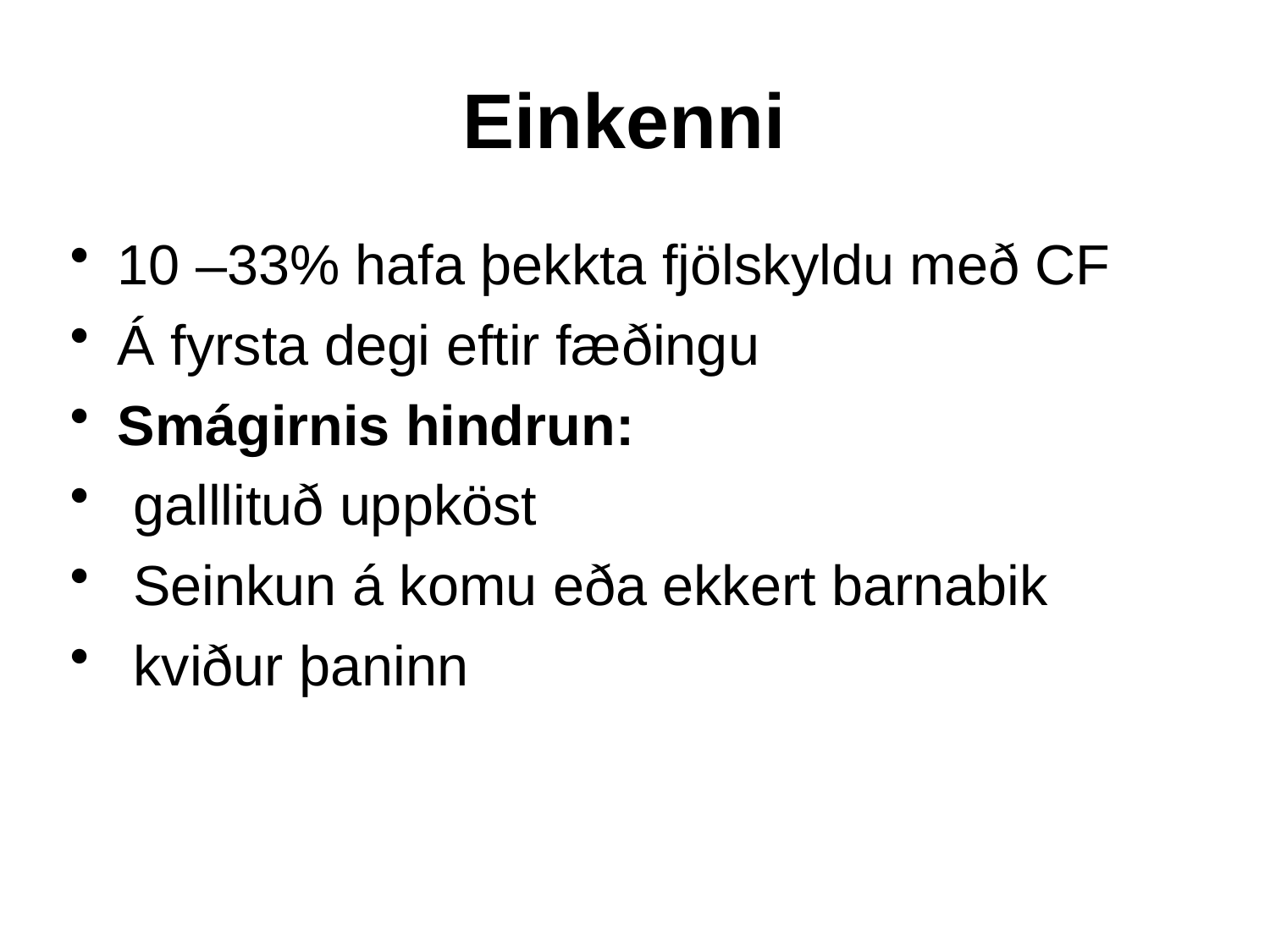

Einkenni
10 –33% hafa þekkta fjölskyldu með CF
Á fyrsta degi eftir fæðingu
Smágirnis hindrun:
 galllituð uppköst
 Seinkun á komu eða ekkert barnabik
 kviður þaninn